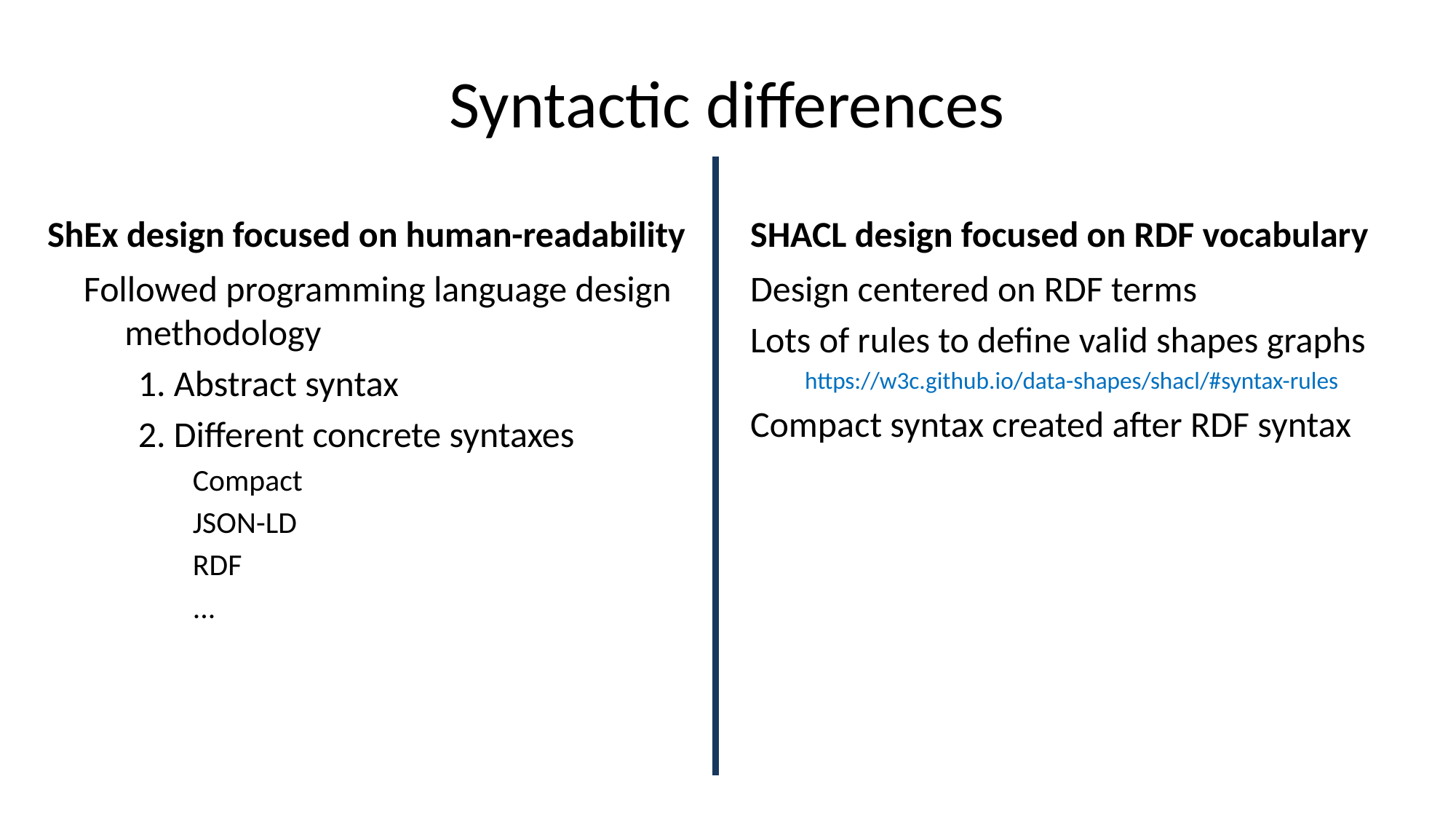

# Syntactic differences
ShEx design focused on human-readability
SHACL design focused on RDF vocabulary
Followed programming language design methodology
1. Abstract syntax
2. Different concrete syntaxes
Compact
JSON-LD
RDF
...

Design centered on RDF terms
Lots of rules to define valid shapes graphs
https://w3c.github.io/data-shapes/shacl/#syntax-rules
Compact syntax created after RDF syntax